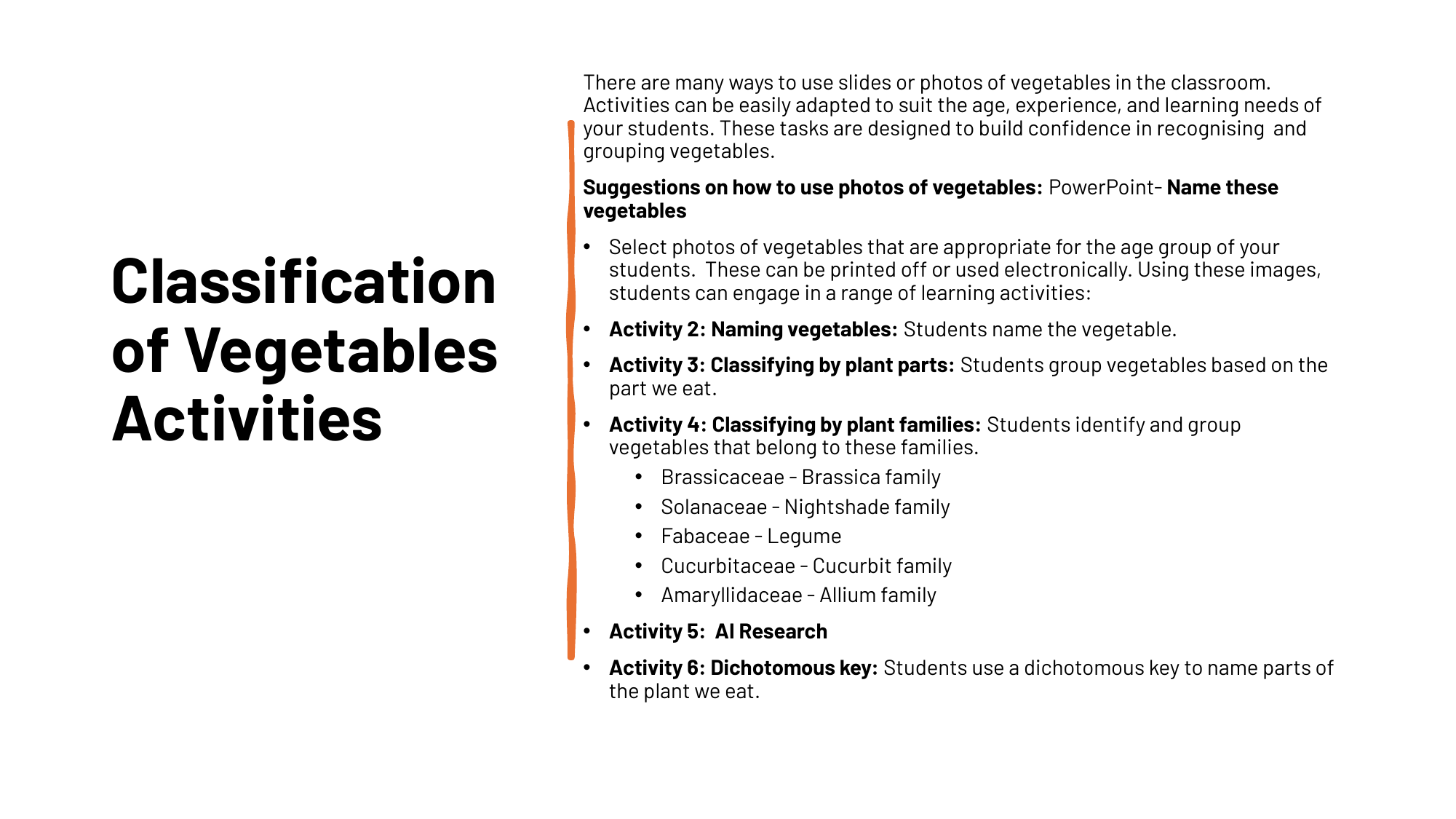

# Classification of Vegetables Activities
There are many ways to use slides or photos of vegetables in the classroom. Activities can be easily adapted to suit the age, experience, and learning needs of your students. These tasks are designed to build confidence in recognising  and grouping vegetables.
Suggestions on how to use photos of vegetables: PowerPoint- Name these vegetables
Select photos of vegetables that are appropriate for the age group of your students.  These can be printed off or used electronically. Using these images, students can engage in a range of learning activities:
Activity 2: Naming vegetables: Students name the vegetable.
Activity 3: Classifying by plant parts: Students group vegetables based on the part we eat.
Activity 4: Classifying by plant families: Students identify and group vegetables that belong to these families.
Brassicaceae - Brassica family
Solanaceae - Nightshade family
Fabaceae - Legume
Cucurbitaceae - Cucurbit family
Amaryllidaceae - Allium family
Activity 5:  AI Research
Activity 6: Dichotomous key: Students use a dichotomous key to name parts of the plant we eat.